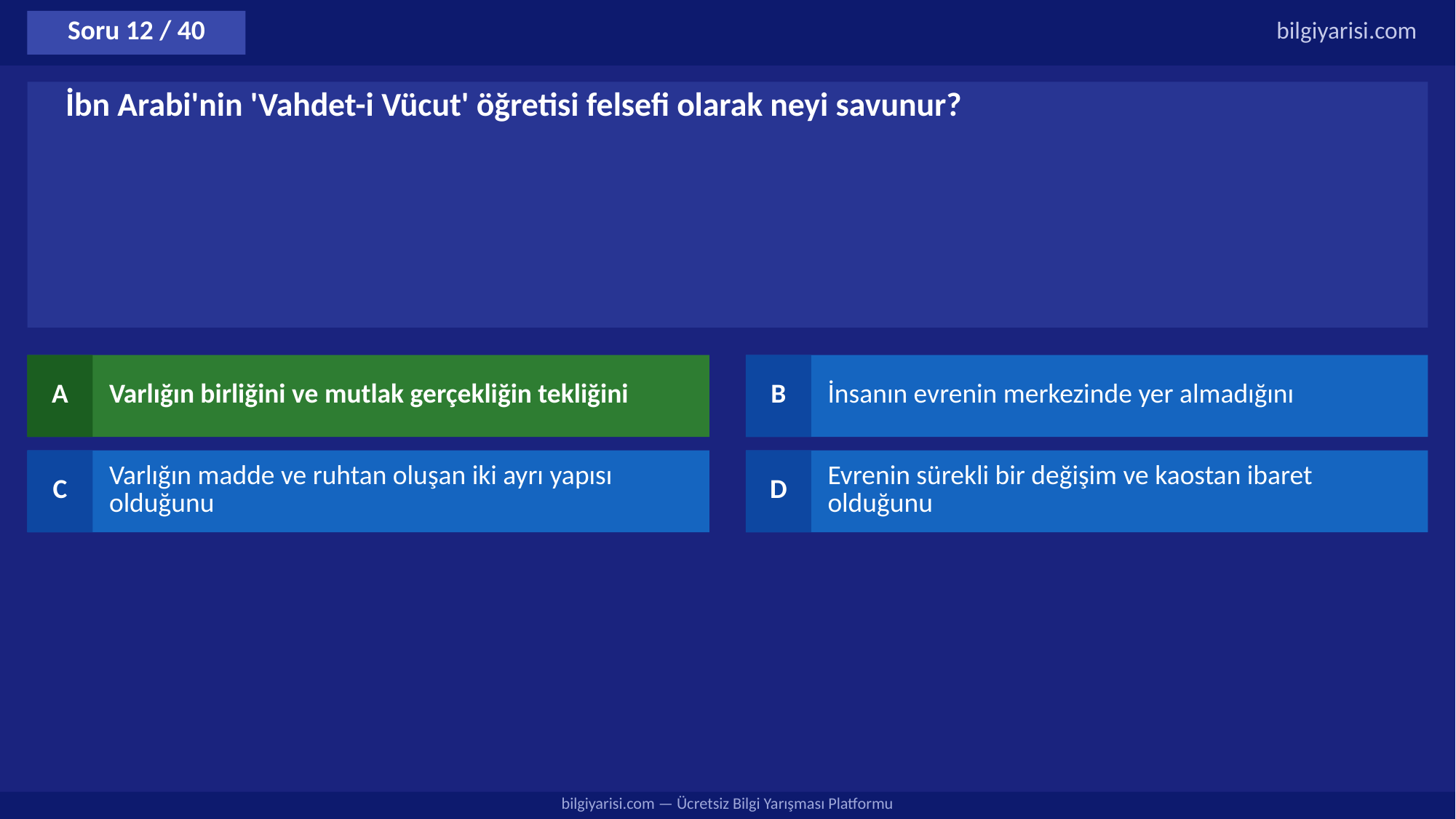

Soru 12 / 40
bilgiyarisi.com

İbn Arabi'nin 'Vahdet-i Vücut' öğretisi felsefi olarak neyi savunur?

A
Varlığın birliğini ve mutlak gerçekliğin tekliğini

B
İnsanın evrenin merkezinde yer almadığını

C
Varlığın madde ve ruhtan oluşan iki ayrı yapısı olduğunu

D
Evrenin sürekli bir değişim ve kaostan ibaret olduğunu
bilgiyarisi.com — Ücretsiz Bilgi Yarışması Platformu